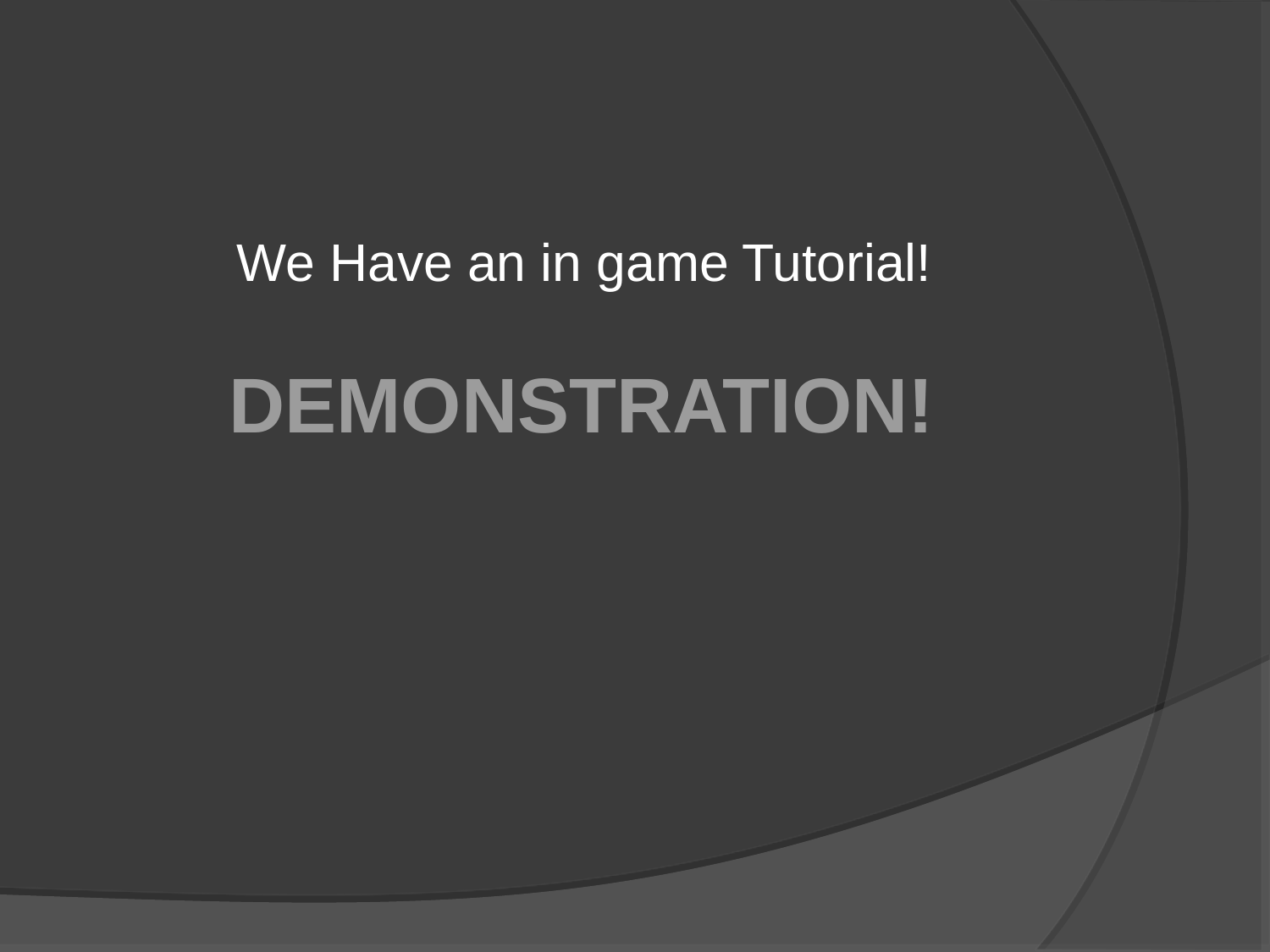

We Have an in game Tutorial!
DEMONSTRATION!